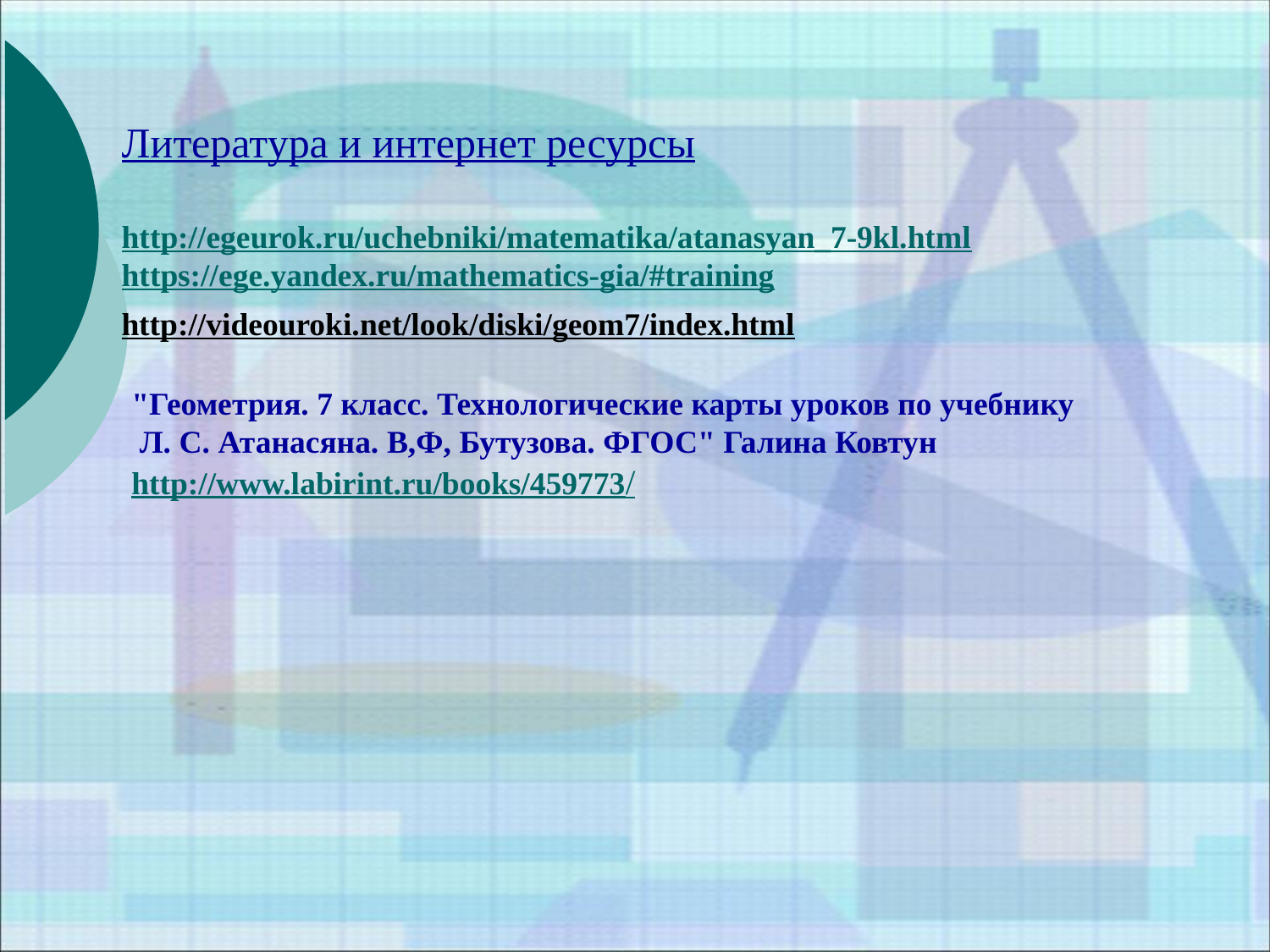

Литература и интернет ресурсы

http://egeurok.ru/uchebniki/matematika/atanasyan_7-9kl.html
https://ege.yandex.ru/mathematics-gia/#training

http://videouroki.net/look/diski/geom7/index.html
"Геометрия. 7 класс. Технологические карты уроков по учебнику
 Л. С. Атанасяна. В,Ф, Бутузова. ФГОС" Галина Ковтун  http://www.labirint.ru/books/459773/